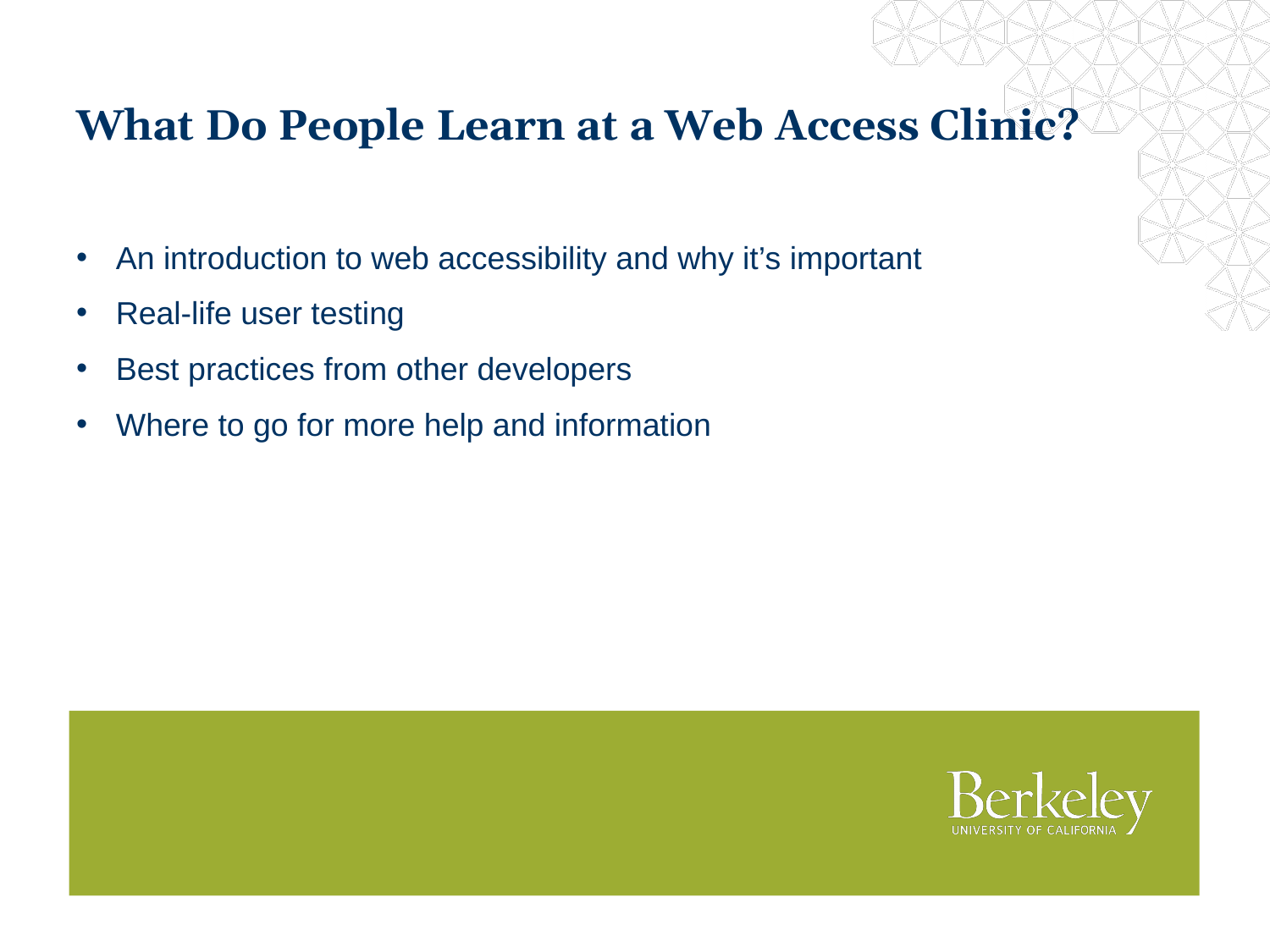

What Do People Learn at a Web Access Clinic?
An introduction to web accessibility and why it’s important
Real-life user testing
Best practices from other developers
Where to go for more help and information